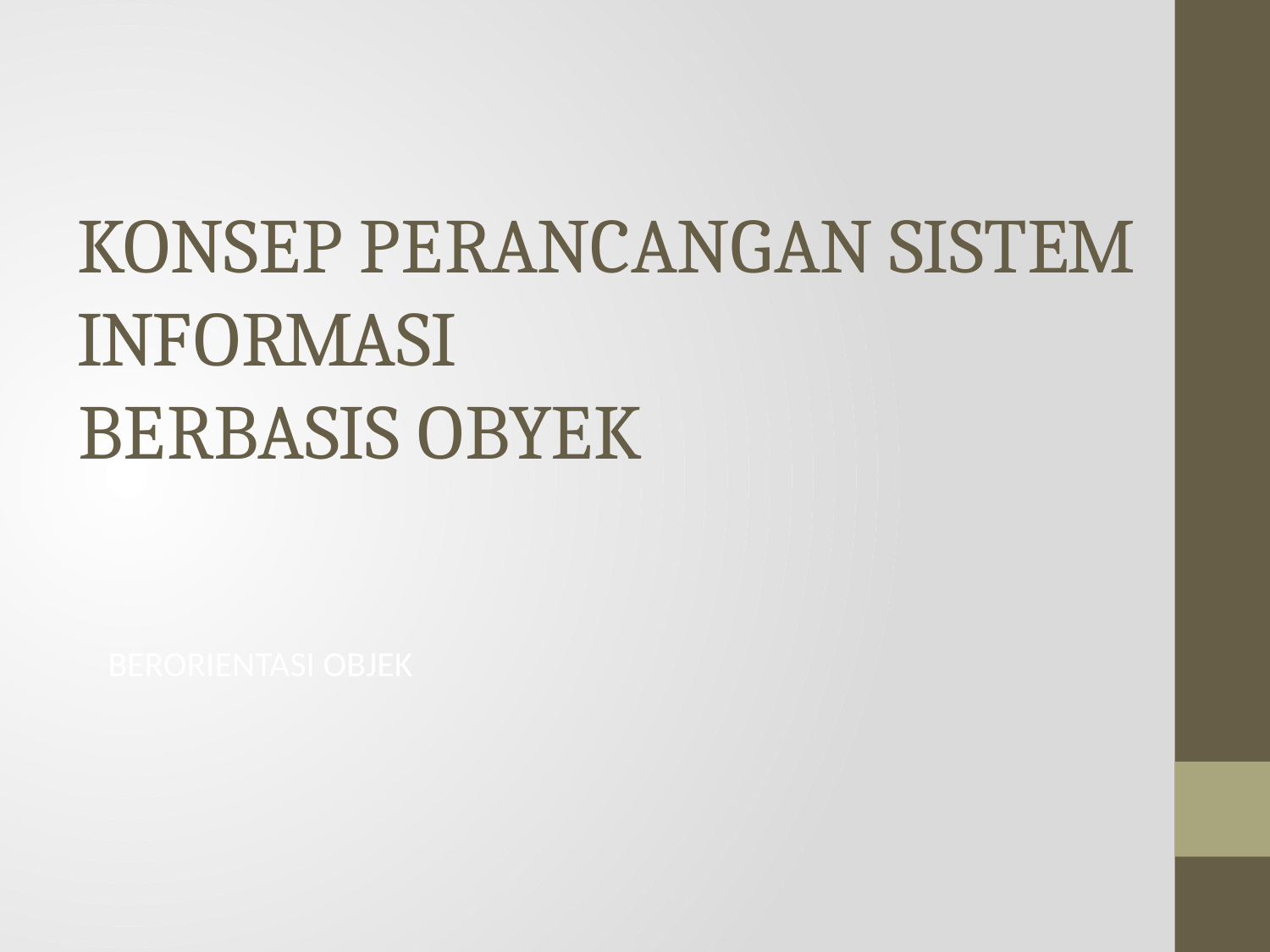

# KONSEP PERANCANGAN SISTEM INFORMASI BERBASIS OBYEK
BERORIENTASI OBJEK